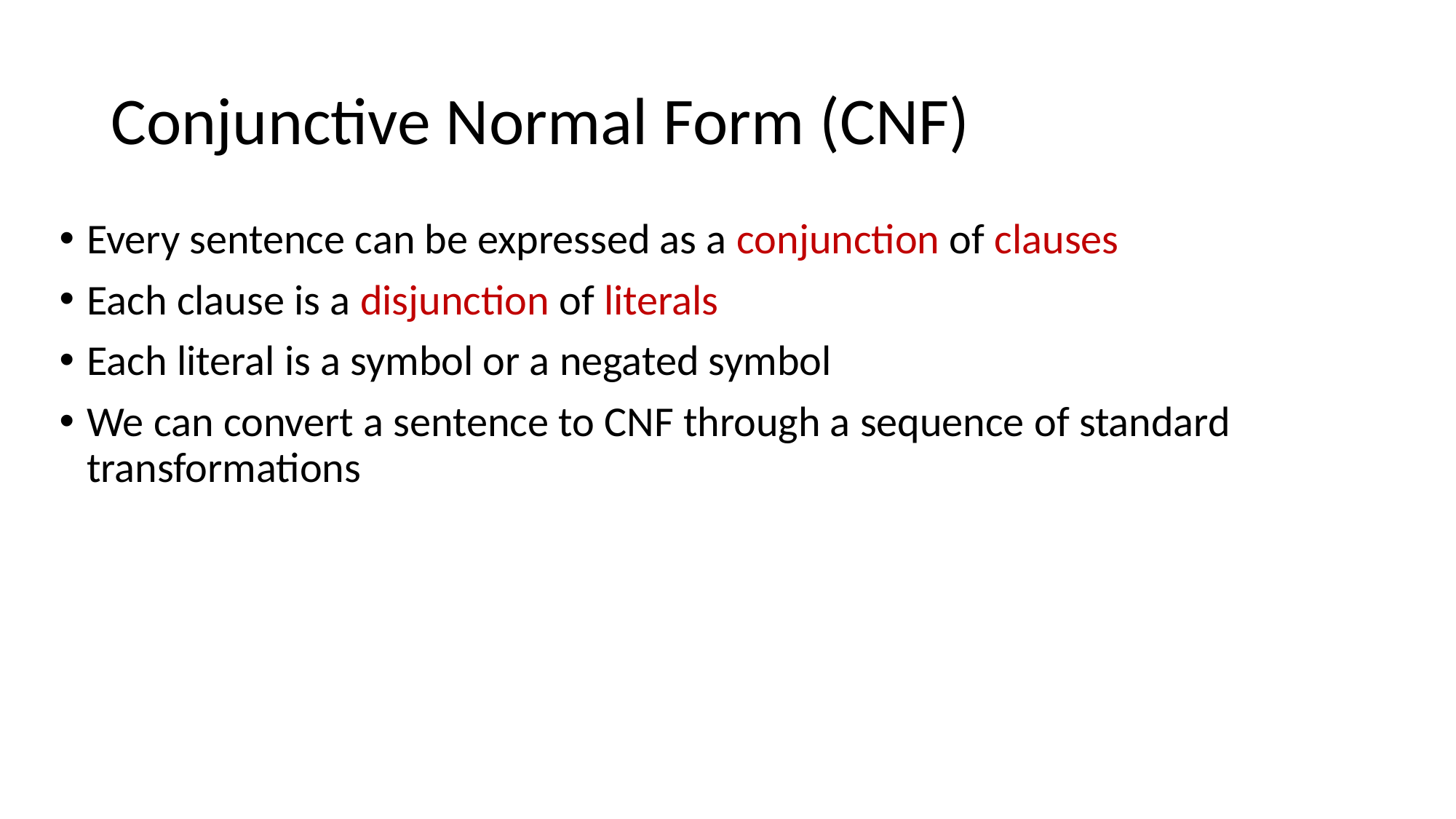

# Conjunctive Normal Form (CNF)
Every sentence can be expressed as a conjunction of clauses
Each clause is a disjunction of literals
Each literal is a symbol or a negated symbol
We can convert a sentence to CNF through a sequence of standard transformations